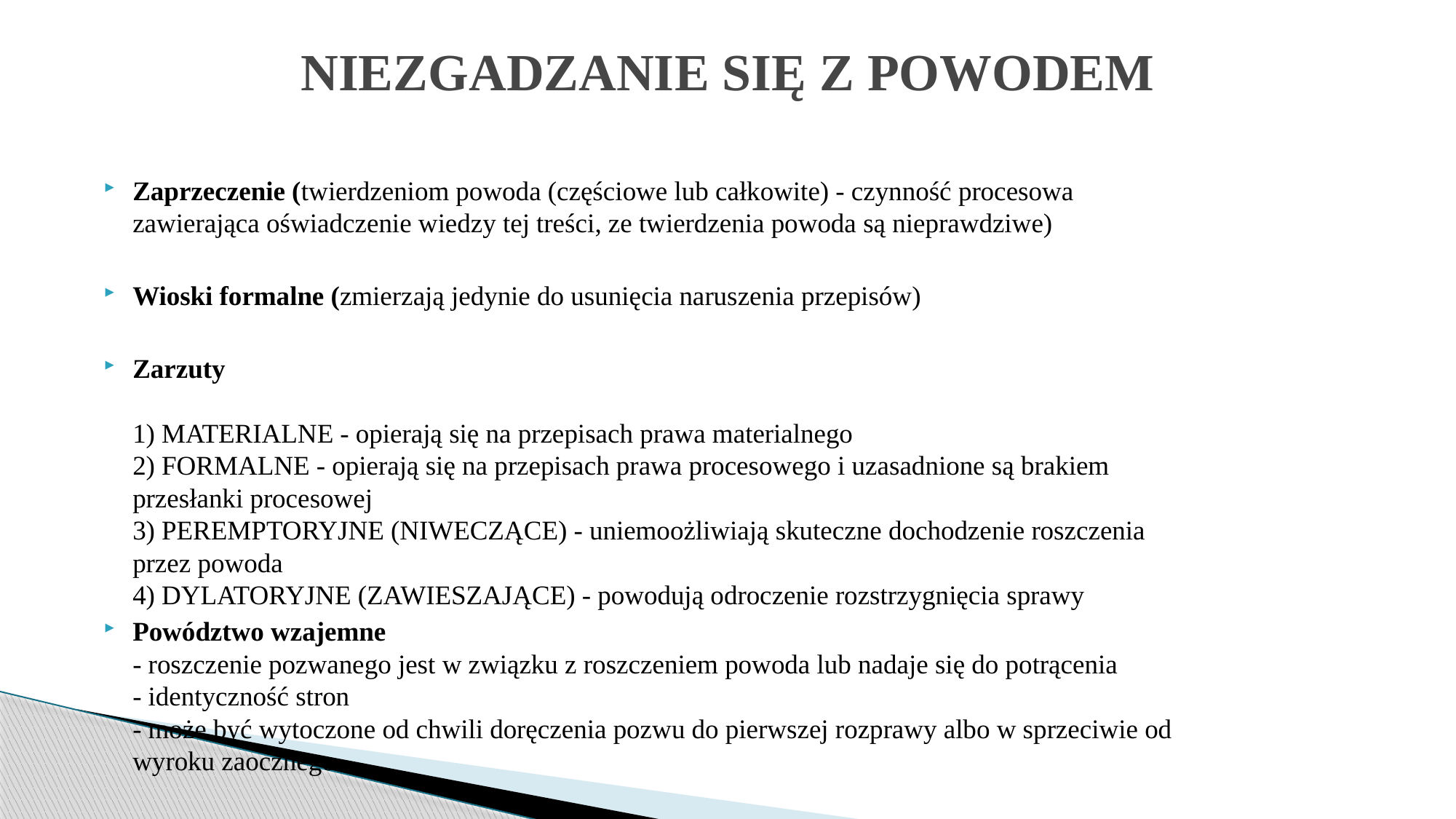

# NIEZGADZANIE SIĘ Z POWODEM
Zaprzeczenie (twierdzeniom powoda (częściowe lub całkowite) - czynność procesowa zawierająca oświadczenie wiedzy tej treści, ze twierdzenia powoda są nieprawdziwe)

Wioski formalne (zmierzają jedynie do usunięcia naruszenia przepisów)

Zarzuty
1) MATERIALNE - opierają się na przepisach prawa materialnego
2) FORMALNE - opierają się na przepisach prawa procesowego i uzasadnione są brakiem przesłanki procesowej
3) PEREMPTORYJNE (NIWECZĄCE) - uniemoożliwiają skuteczne dochodzenie roszczenia przez powoda
4) DYLATORYJNE (ZAWIESZAJĄCE) - powodują odroczenie rozstrzygnięcia sprawy
Powództwo wzajemne
- roszczenie pozwanego jest w związku z roszczeniem powoda lub nadaje się do potrącenia
- identyczność stron
- może być wytoczone od chwili doręczenia pozwu do pierwszej rozprawy albo w sprzeciwie od wyroku zaocznego